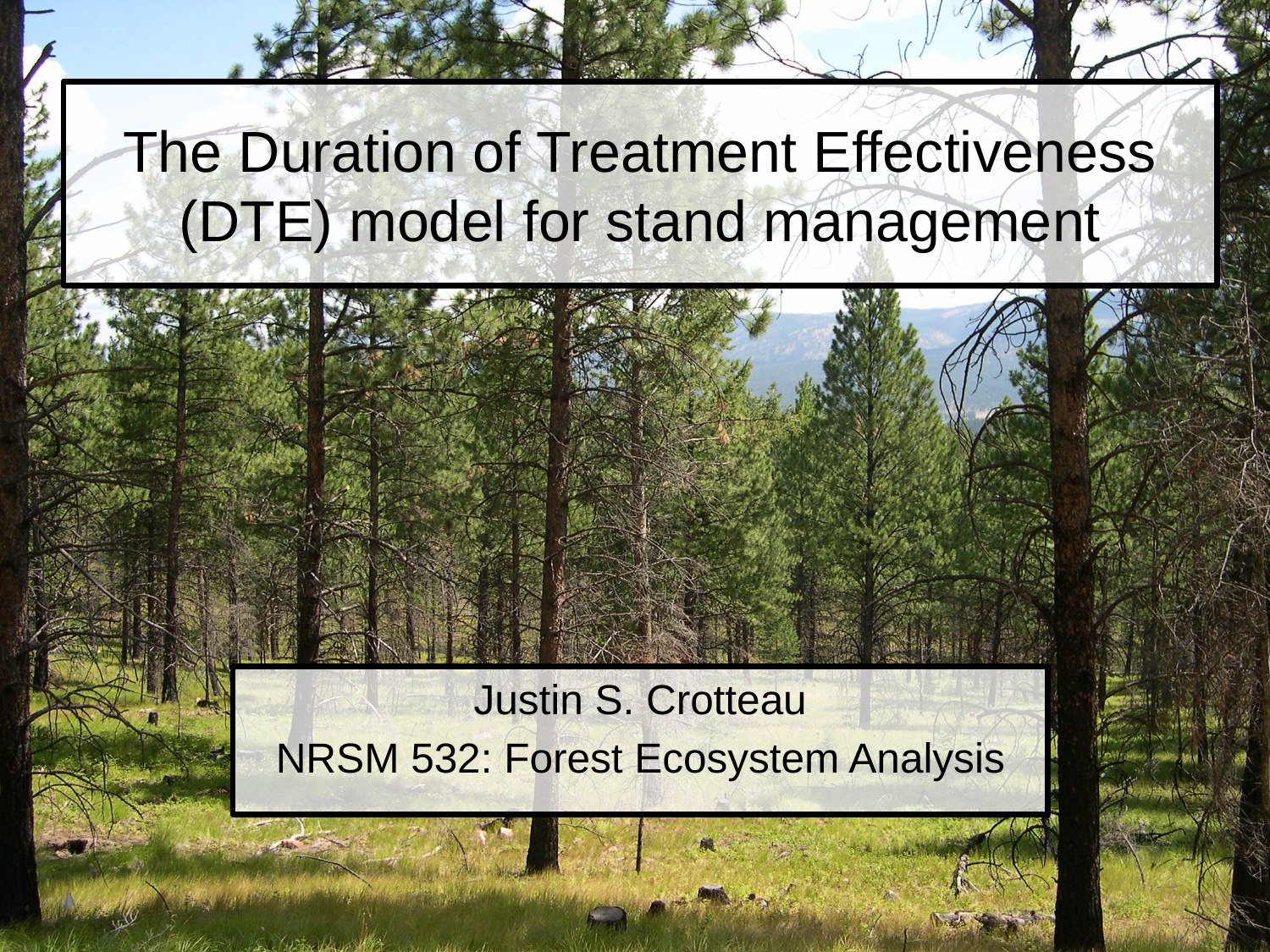

# The Duration of Treatment Effectiveness (DTE) model for stand management
Justin S. Crotteau
NRSM 532: Forest Ecosystem Analysis